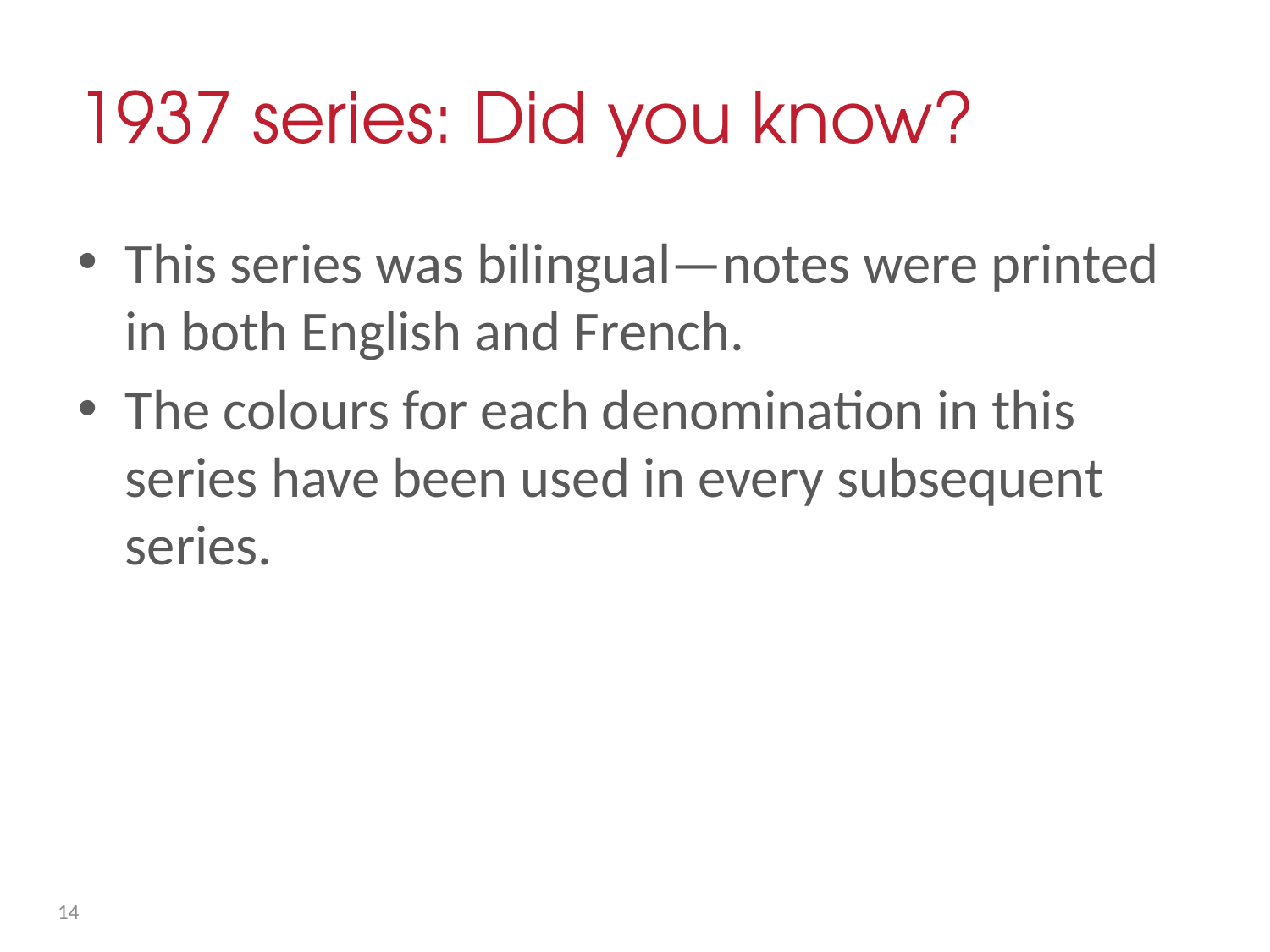

1937 series: Did you know?
This series was bilingual—notes were printed in both English and French.
The colours for each denomination in this series have been used in every subsequent series.
14